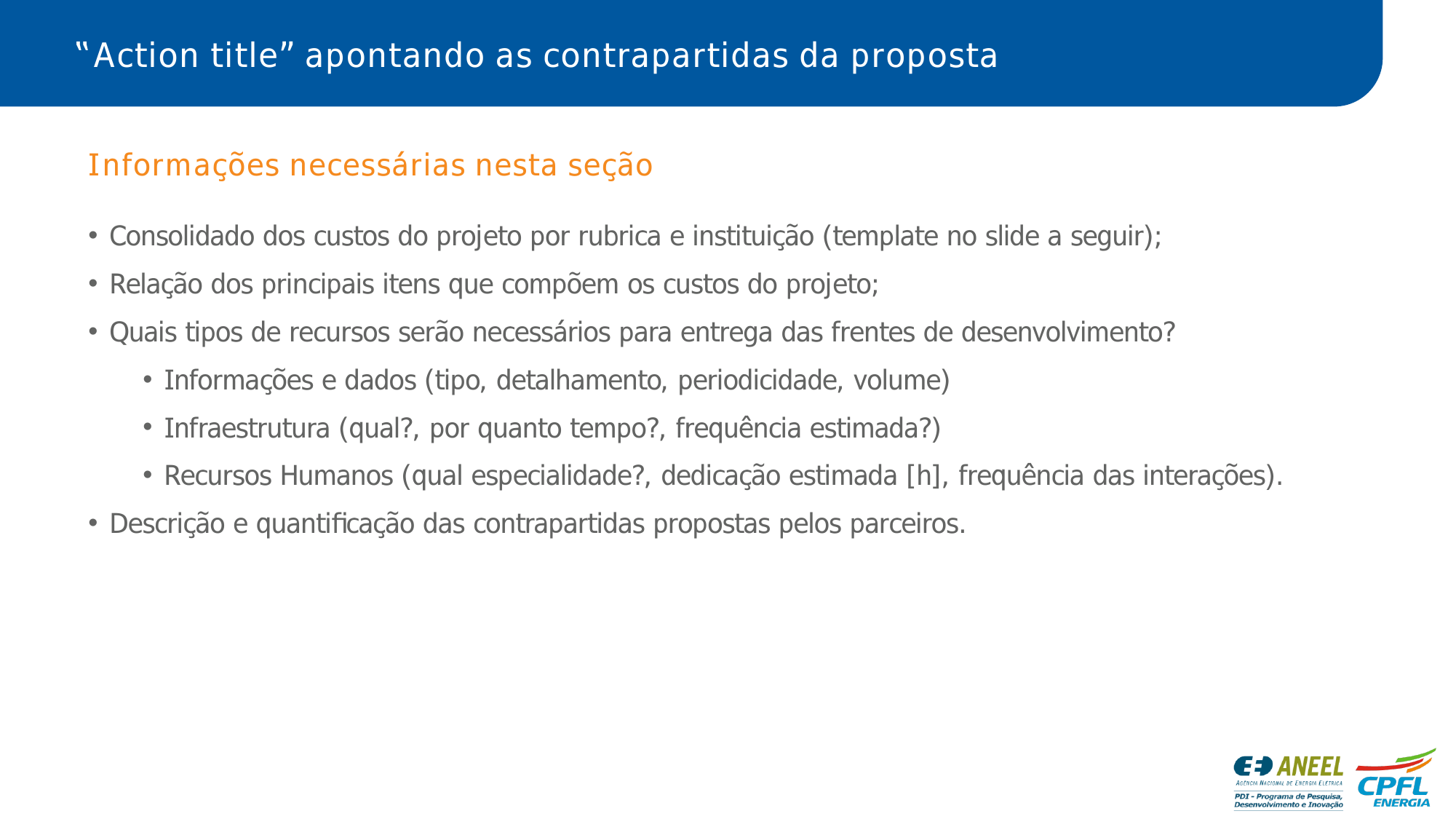

“Action title” apontando as contrapartidas da proposta
Informações necessárias nesta seção

Consolidado dos custos do projeto por rubrica e instituição (template no slide a seguir);
Relação dos principais itens que compõem os custos do projeto;
Quais tipos de recursos serão necessários para entrega das frentes de desenvolvimento?
Informações e dados (tipo, detalhamento, periodicidade, volume)
Infraestrutura (qual?, por quanto tempo?, frequência estimada?)
Recursos Humanos (qual especialidade?, dedicação estimada [h], frequência das interações).
Descrição e quantificação das contrapartidas propostas pelos parceiros.